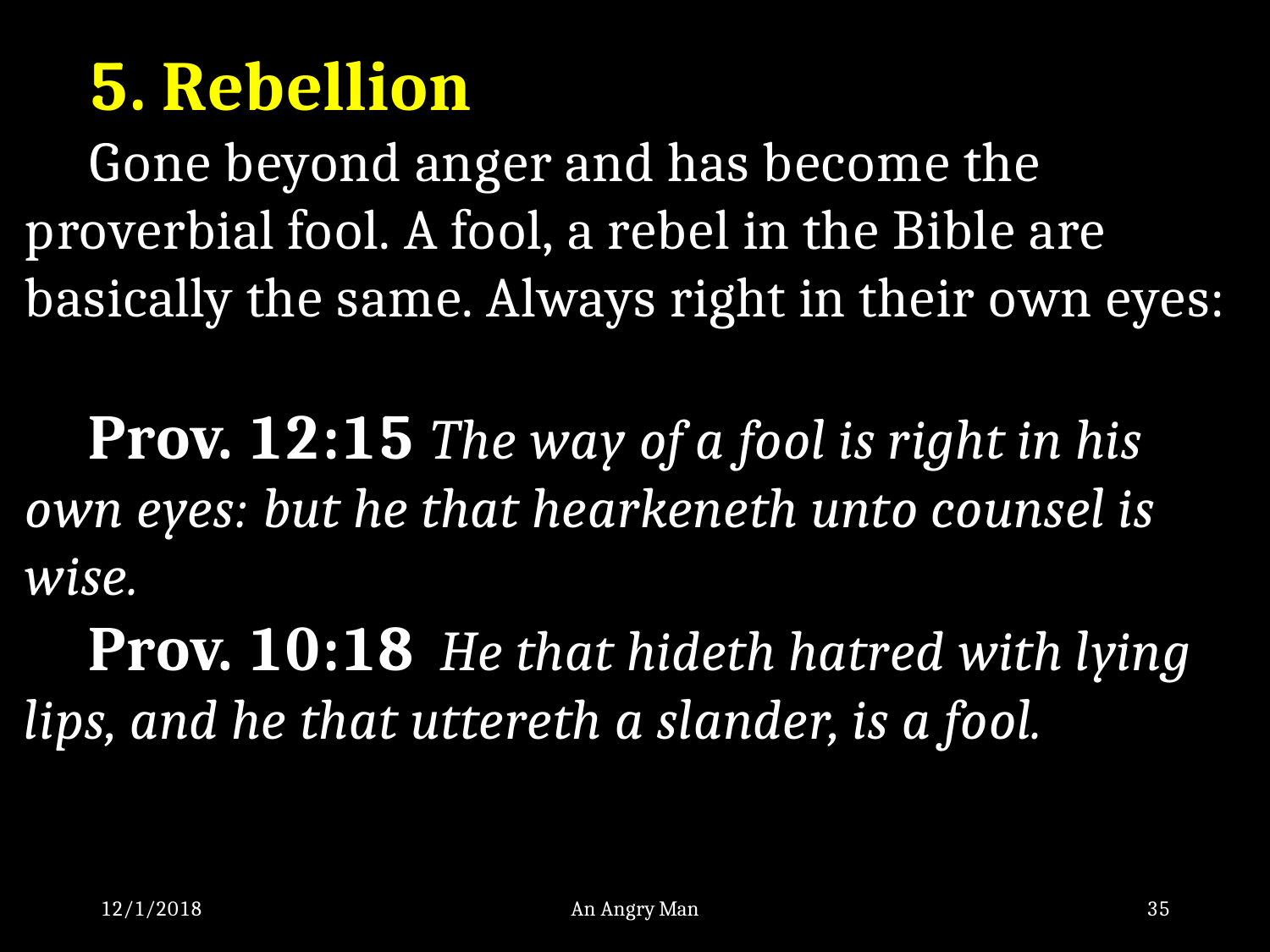

5. Rebellion
Gone beyond anger and has become the proverbial fool. A fool, a rebel in the Bible are basically the same. Always right in their own eyes:

Prov. 12:15 The way of a fool is right in his own eyes: but he that hearkeneth unto counsel is wise.
Prov. 10:18  He that hideth hatred with lying lips, and he that uttereth a slander, is a fool.
12/1/2018
An Angry Man
35